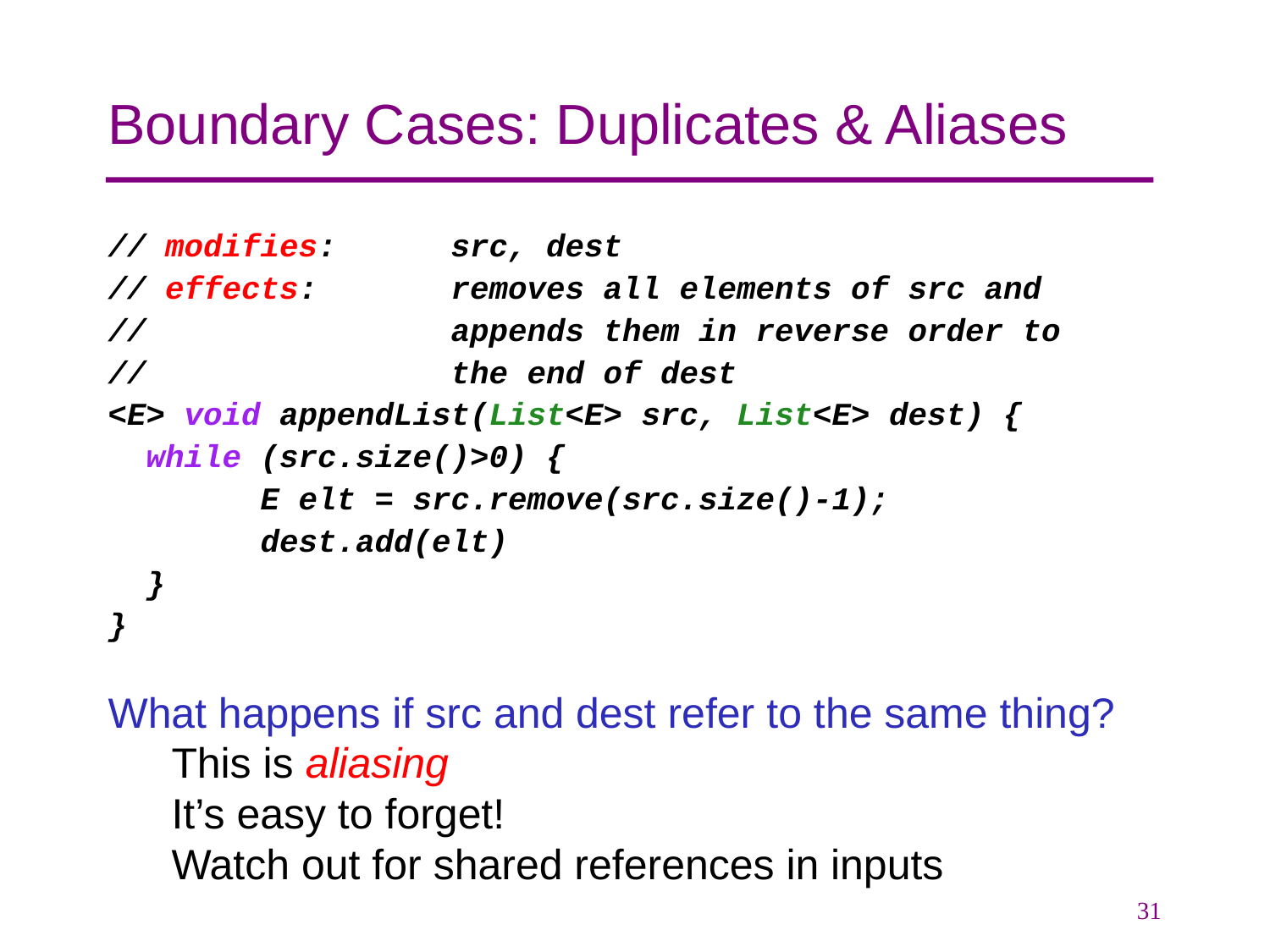

# Boundary Cases: Duplicates & Aliases
// modifies:      src, dest
// effects:       removes all elements of src and
//                appends them in reverse order to
//                the end of dest
<E> void appendList(List<E> src, List<E> dest) {
  while (src.size()>0) {
        E elt = src.remove(src.size()-1);
        dest.add(elt)
  }
}

What happens if src and dest refer to the same thing?
This is aliasing
It’s easy to forget!
Watch out for shared references in inputs
31